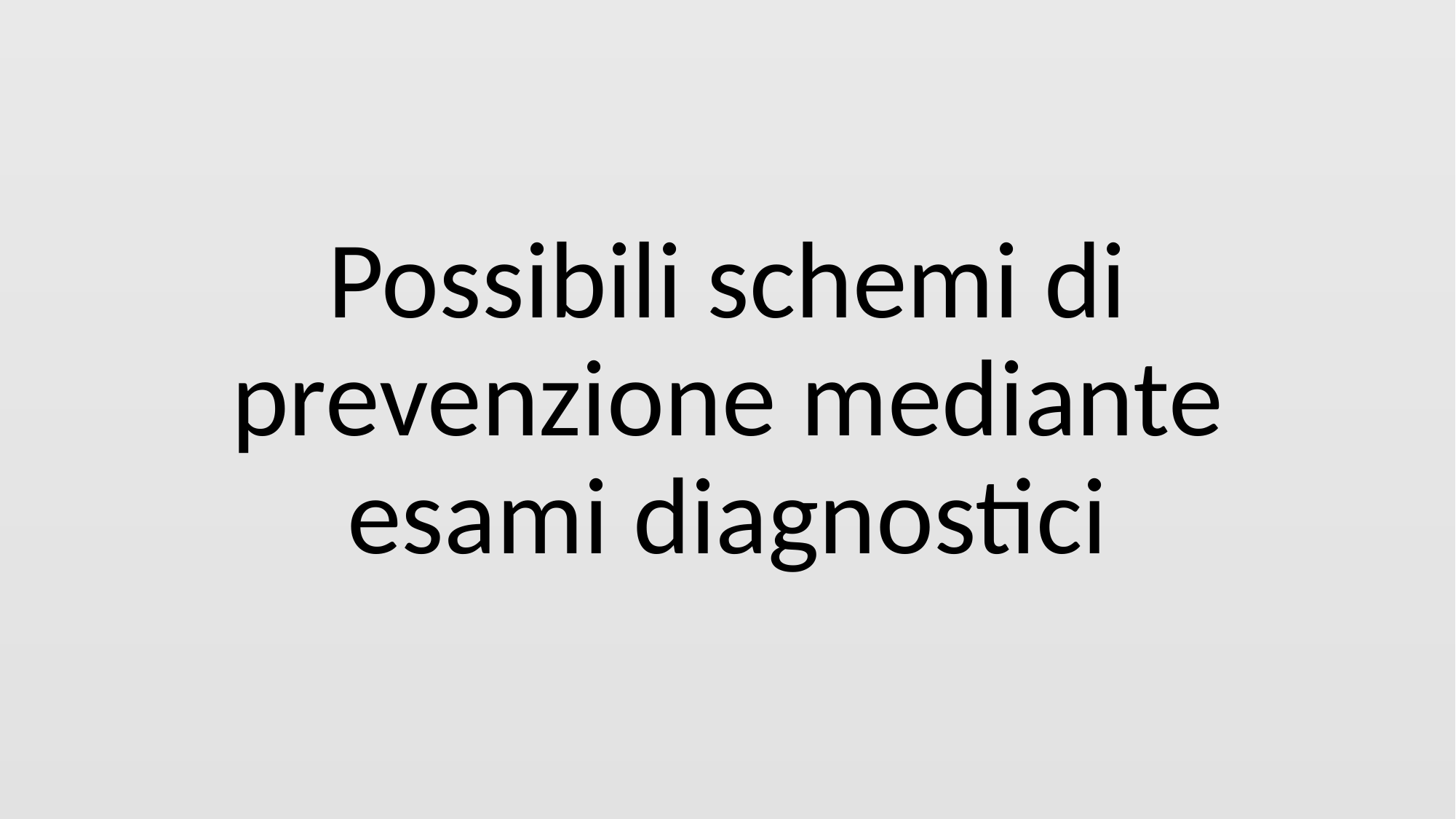

#
Possibili schemi di prevenzione mediante esami diagnostici